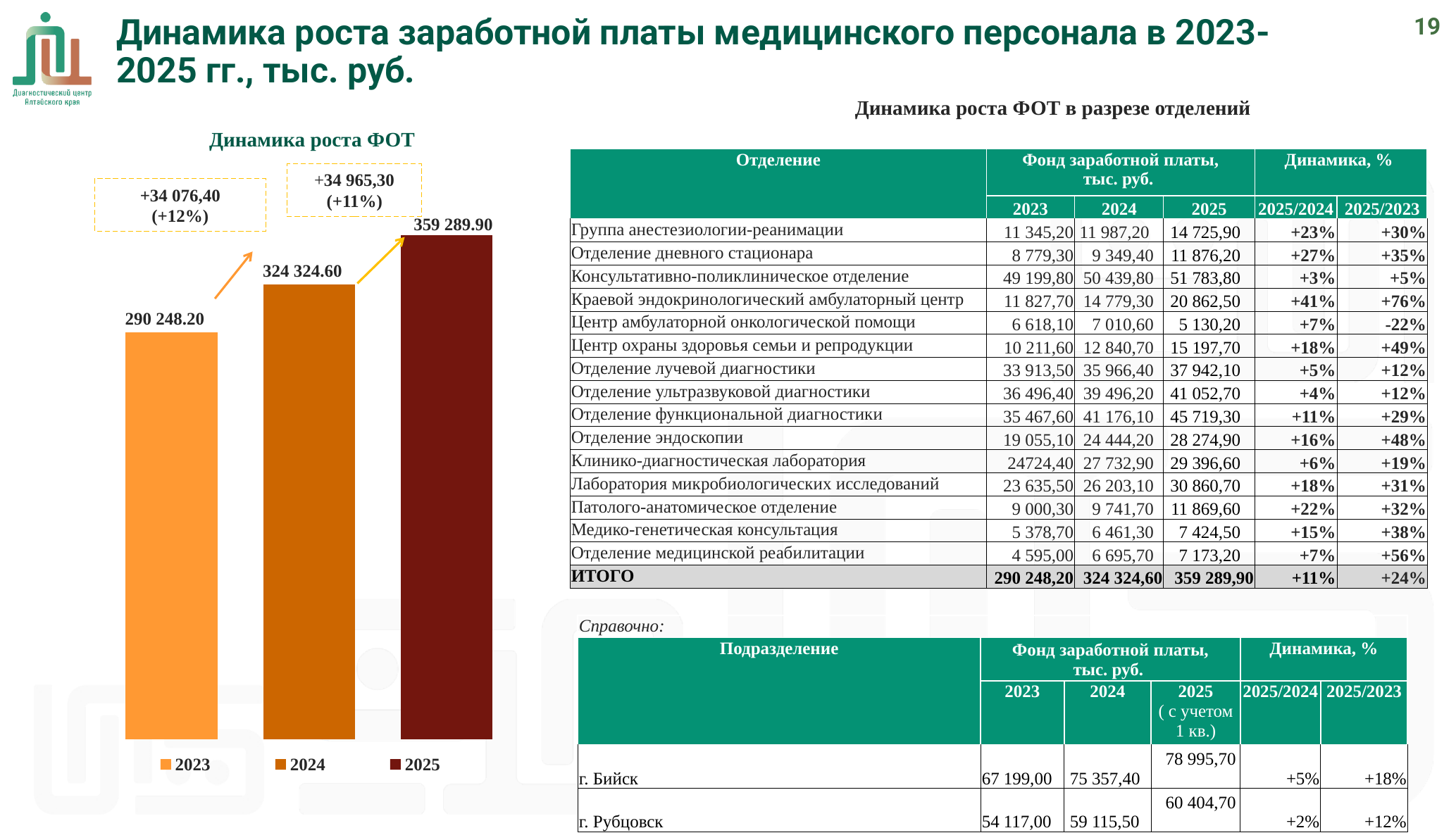

19
Динамика роста заработной платы медицинского персонала в 2023-2025 гг., тыс. руб.
Динамика роста ФОТ в разрезе отделений

### Chart

| Category | 2023 | 2024 | 2025 |
|---|---|---|---|
| Сумма тыс. руб. | 290248.2 | 324324.6 | 359289.9 |
+34 965,30
(+11%)
Динамика роста ФОТ
| Отделение | Фонд заработной платы, тыс. руб. |  |  | Динамика, % |  |
| --- | --- | --- | --- | --- | --- |
|  | 2023 | 2024 | 2025 | 2025/2024 | 2025/2023 |
| Группа анестезиологии-реанимации | 11 345,20 | 11 987,20 | 14 725,90 | +23% | +30% |
| Отделение дневного стационара | 8 779,30 | 9 349,40 | 11 876,20 | +27% | +35% |
| Консультативно-поликлиническое отделение | 49 199,80 | 50 439,80 | 51 783,80 | +3% | +5% |
| Краевой эндокринологический амбулаторный центр | 11 827,70 | 14 779,30 | 20 862,50 | +41% | +76% |
| Центр амбулаторной онкологической помощи | 6 618,10 | 7 010,60 | 5 130,20 | +7% | -22% |
| Центр охраны здоровья семьи и репродукции | 10 211,60 | 12 840,70 | 15 197,70 | +18% | +49% |
| Отделение лучевой диагностики | 33 913,50 | 35 966,40 | 37 942,10 | +5% | +12% |
| Отделение ультразвуковой диагностики | 36 496,40 | 39 496,20 | 41 052,70 | +4% | +12% |
| Отделение функциональной диагностики | 35 467,60 | 41 176,10 | 45 719,30 | +11% | +29% |
| Отделение эндоскопии | 19 055,10 | 24 444,20 | 28 274,90 | +16% | +48% |
| Клинико-диагностическая лаборатория | 24724,40 | 27 732,90 | 29 396,60 | +6% | +19% |
| Лаборатория микробиологических исследований | 23 635,50 | 26 203,10 | 30 860,70 | +18% | +31% |
| Патолого-анатомическое отделение | 9 000,30 | 9 741,70 | 11 869,60 | +22% | +32% |
| Медико-генетическая консультация | 5 378,70 | 6 461,30 | 7 424,50 | +15% | +38% |
| Отделение медицинской реабилитации | 4 595,00 | 6 695,70 | 7 173,20 | +7% | +56% |
| ИТОГО | 290 248,20 | 324 324,60 | 359 289,90 | +11% | +24% |
|  |  |  |  |  |  |
+34 076,40
(+12%)
| Справочно: |  |  |  |  |  |  |
| --- | --- | --- | --- | --- | --- | --- |
| Подразделение | Фонд заработной платы, тыс. руб. |  |  | Динамика, % |  |  |
|  | 2023 | 2024 | 2025 ( с учетом 1 кв.) | 2025/2024 |  | 2025/2023 |
| г. Бийск | 67 199,00 | 75 357,40 | 78 995,70 | +5% |  | +18% |
| г. Рубцовск | 54 117,00 | 59 115,50 | 60 404,70 | +2% |  | +12% |